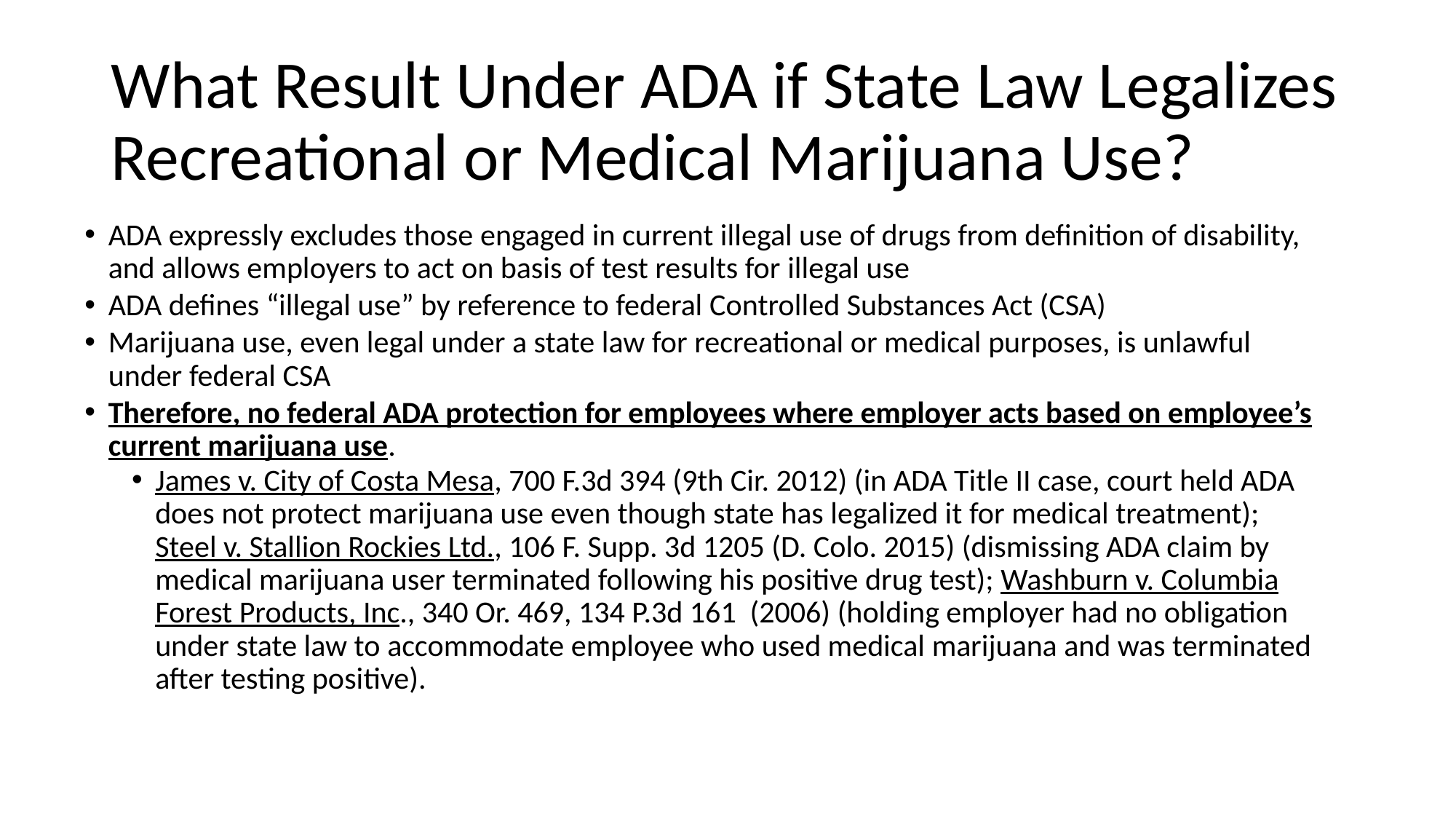

# What Result Under ADA if State Law Legalizes Recreational or Medical Marijuana Use?
ADA expressly excludes those engaged in current illegal use of drugs from definition of disability, and allows employers to act on basis of test results for illegal use
ADA defines “illegal use” by reference to federal Controlled Substances Act (CSA)
Marijuana use, even legal under a state law for recreational or medical purposes, is unlawful under federal CSA
Therefore, no federal ADA protection for employees where employer acts based on employee’s current marijuana use.
James v. City of Costa Mesa, 700 F.3d 394 (9th Cir. 2012) (in ADA Title II case, court held ADA does not protect marijuana use even though state has legalized it for medical treatment); Steel v. Stallion Rockies Ltd., 106 F. Supp. 3d 1205 (D. Colo. 2015) (dismissing ADA claim by medical marijuana user terminated following his positive drug test); Washburn v. Columbia Forest Products, Inc., 340 Or. 469, 134 P.3d 161  (2006) (holding employer had no obligation under state law to accommodate employee who used medical marijuana and was terminated after testing positive).